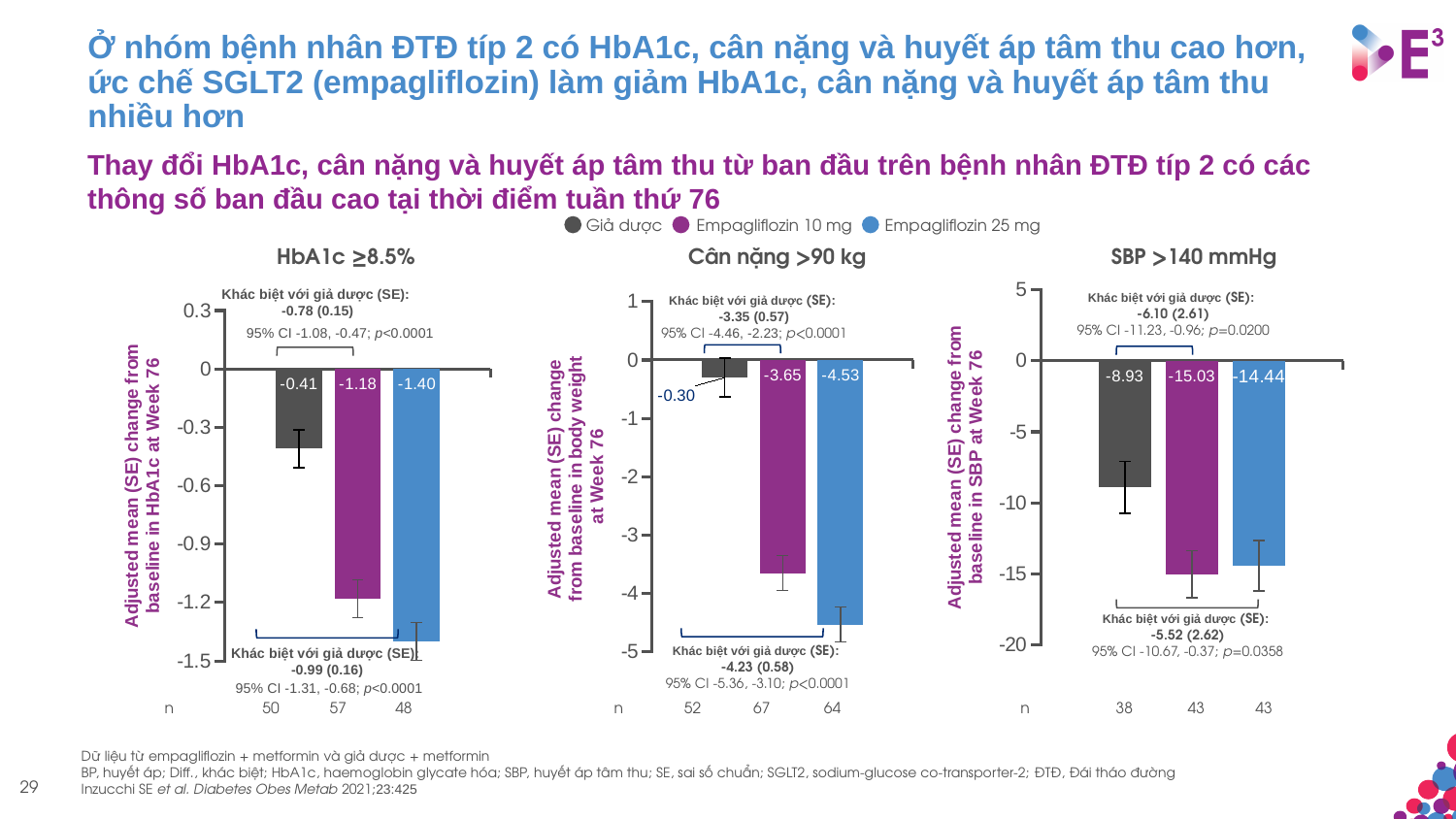

# Ở nhóm bệnh nhân ĐTĐ típ 2 có HbA1c, cân nặng và huyết áp tâm thu cao hơn, ức chế SGLT2 (empagliflozin) làm giảm HbA1c, cân nặng và huyết áp tâm thu nhiều hơn
Thay đổi HbA1c, cân nặng và huyết áp tâm thu từ ban đầu trên bệnh nhân ĐTĐ típ 2 có các thông số ban đầu cao tại thời điểm tuần thứ 76
Empagliflozin 25 mg
Empagliflozin 10 mg
Giả dược

SBP >140 mmHg
HbA1c ≥8.5%
Cân nặng >90 kg

### Chart

| Category | Series 1 | Series 2 | Series 3 |
|---|---|---|---|
| Category 1 | -8.93 | -15.03 | -14.44 |
Khác biệt với giả dược (SE):
-6.10 (2.61)
95% CI -11.23, -0.96; p=0.0200

### Chart

| Category | Series 1 | Series 2 | Series 3 |
|---|---|---|---|
| Category 1 | -0.3 | -3.65 | -4.53 |
Khác biệt với giả dược (SE):
-3.35 (0.57)
95% CI -4.46, -2.23; p<0.0001
Khác biệt với giả dược (SE):
-0.78 (0.15)

### Chart

| Category | Series 1 | Series 2 | Series 3 |
|---|---|---|---|
| Category 1 | -0.41 | -1.18 | -1.4 |

95% CI -1.08, -0.47; p<0.0001

Khác biệt với giả dược (SE):
-5.52 (2.62)
95% CI -10.67, -0.37; p=0.0358
Khác biệt với giả dược (SE):
-4.23 (0.58)
95% CI -5.36, -3.10; p<0.0001
Khác biệt với giả dược (SE):
-0.99 (0.16)
95% CI -1.31, -0.68; p<0.0001
n
50
57
48
n
52
67
64
n
38
43
43
Dữ liệu từ empagliflozin + metformin và giả dược + metformin
BP, huyết áp; Diff., khác biệt; HbA1c, haemoglobin glycate hóa; SBP, huyết áp tâm thu; SE, sai số chuẩn; SGLT2, sodium-glucose co-transporter-2; ĐTĐ, Đái tháo đường
Inzucchi SE et al. Diabetes Obes Metab 2021;23:425
29